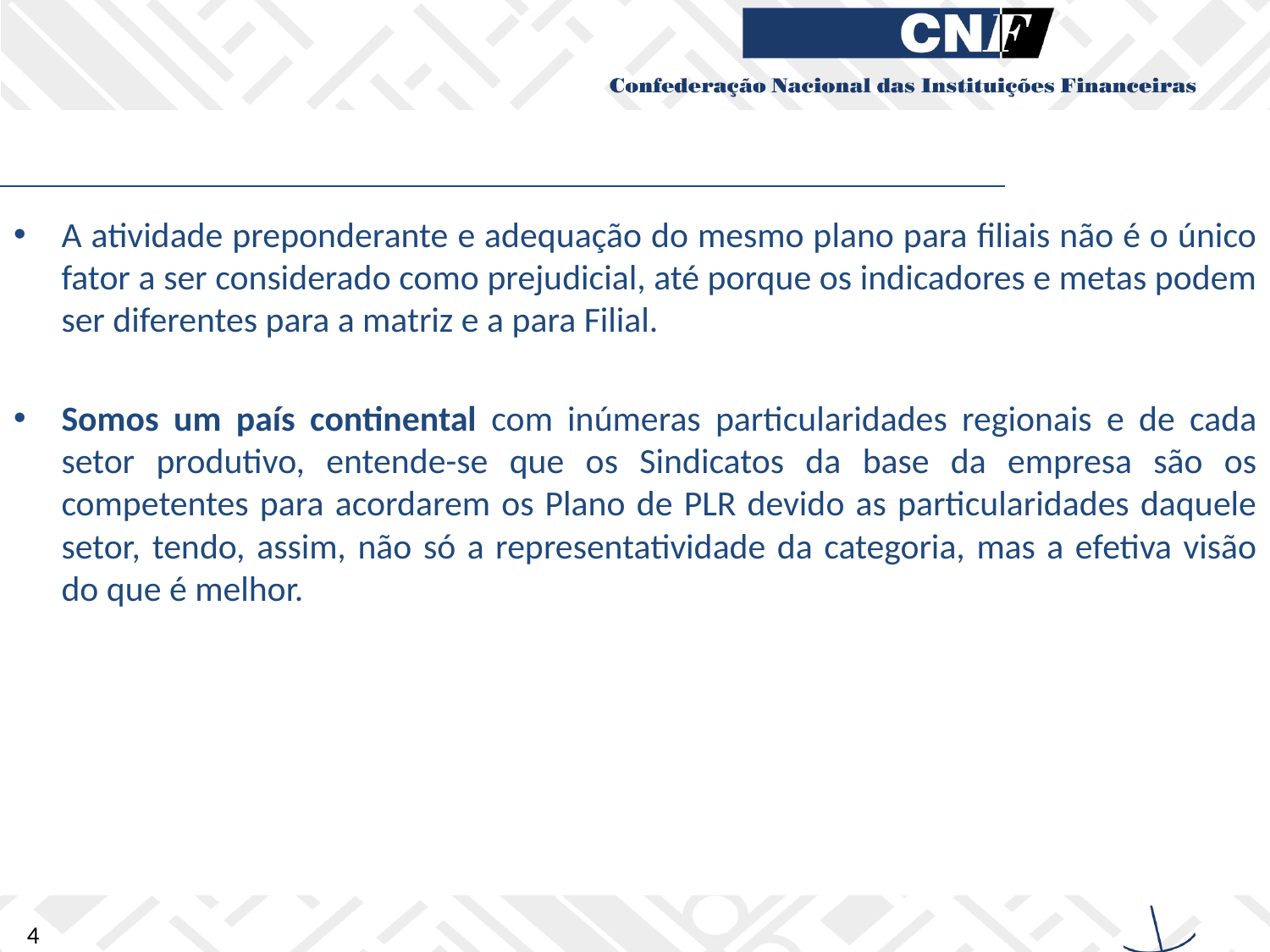

A atividade preponderante e adequação do mesmo plano para filiais não é o único fator a ser considerado como prejudicial, até porque os indicadores e metas podem ser diferentes para a matriz e a para Filial.

Somos um país continental com inúmeras particularidades regionais e de cada setor produtivo, entende-se que os Sindicatos da base da empresa são os competentes para acordarem os Plano de PLR devido as particularidades daquele setor, tendo, assim, não só a representatividade da categoria, mas a efetiva visão do que é melhor.